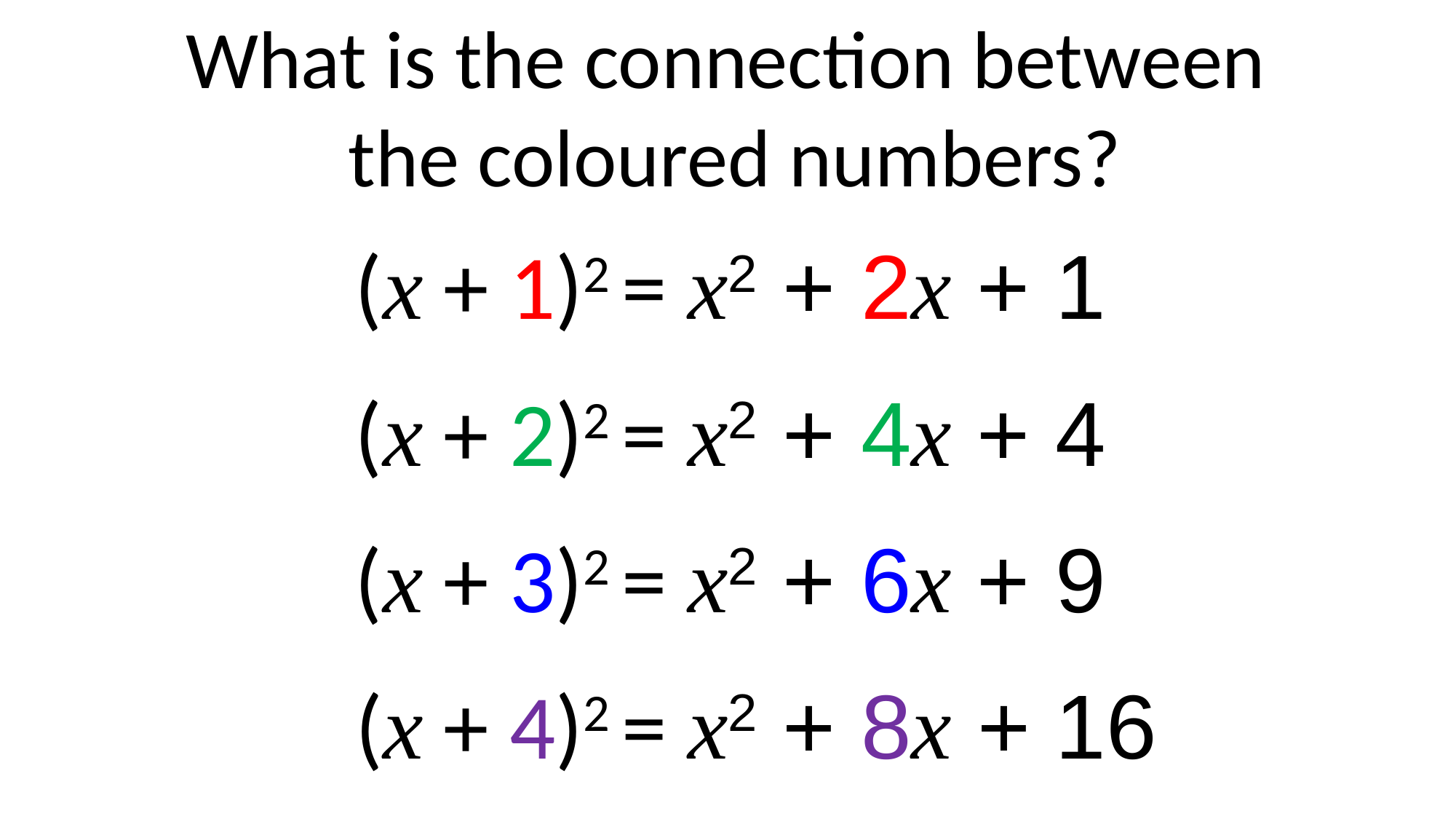

What is the connection between
the coloured numbers?
(x + 1)2 = x2 + 2x + 1
(x + 2)2 = x2 + 4x + 4
(x + 3)2 = x2 + 6x + 9
(x + 4)2 = x2 + 8x + 16